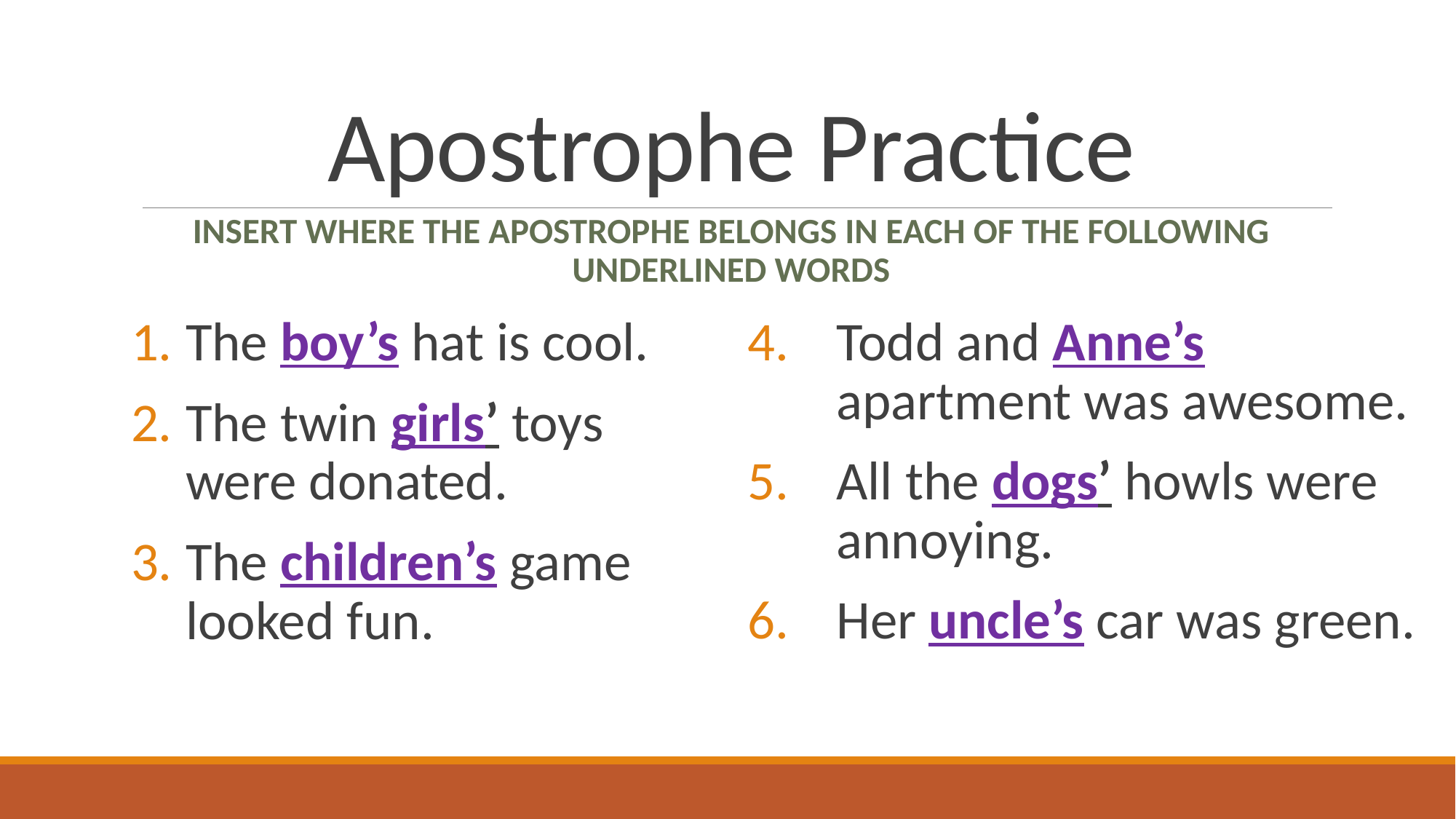

# Apostrophe Practice
Insert where the apostrophe belongs in each of the following underlined words
The boy’s hat is cool.
The twin girls’ toys were donated.
The children’s game looked fun.

Todd and Anne’s apartment was awesome.
All the dogs’ howls were annoying.
Her uncle’s car was green.